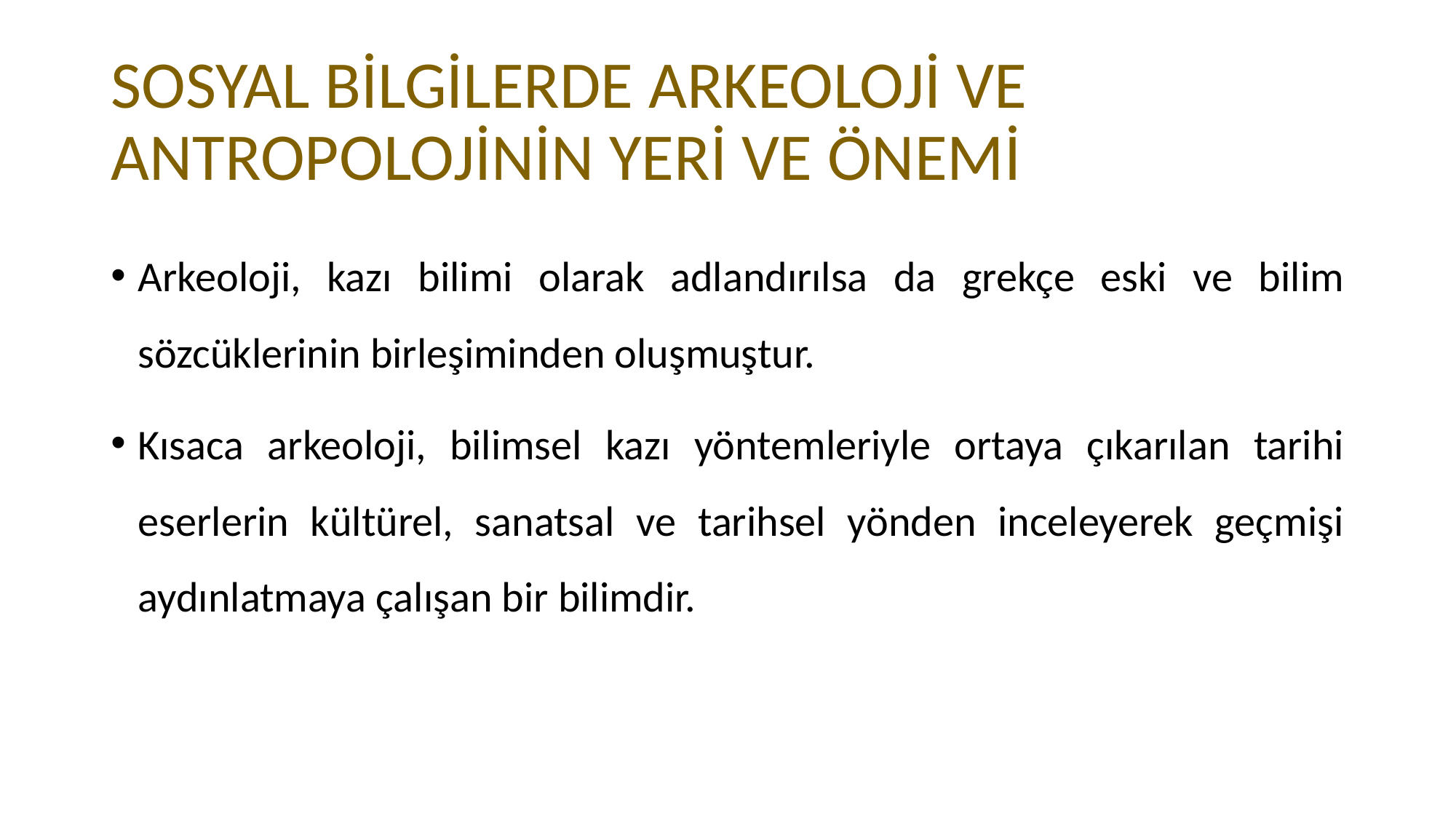

# SOSYAL BİLGİLERDE ARKEOLOJİ VE ANTROPOLOJİNİN YERİ VE ÖNEMİ
Arkeoloji, kazı bilimi olarak adlandırılsa da grekçe eski ve bilim sözcüklerinin birleşiminden oluşmuştur.
Kısaca arkeoloji, bilimsel kazı yöntemleriyle ortaya çıkarılan tarihi eserlerin kültürel, sanatsal ve tarihsel yönden inceleyerek geçmişi aydınlatmaya çalışan bir bilimdir.